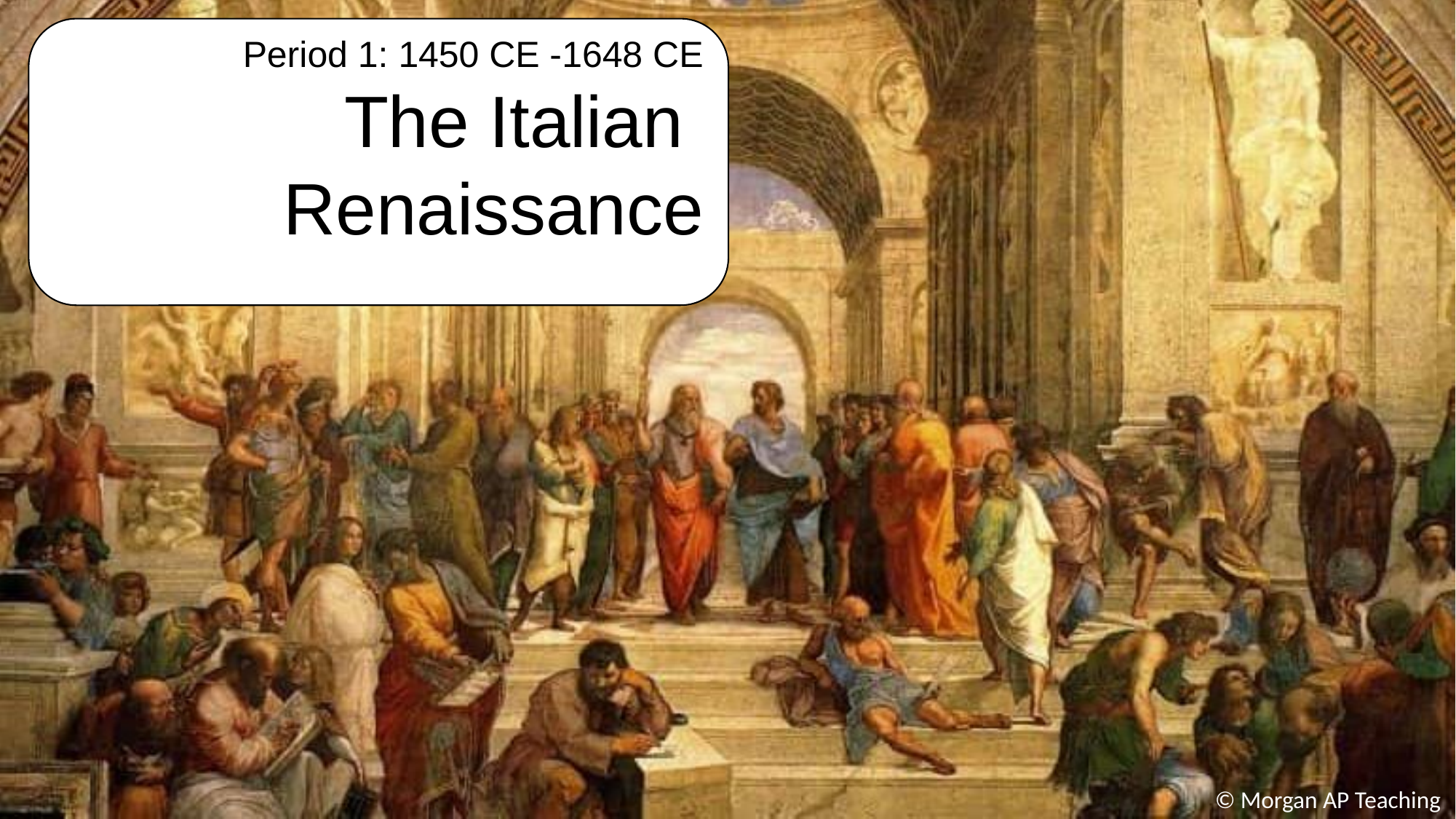

Period 1: 1450 CE -1648 CE
The Italian
Renaissance

© Morgan AP Teaching